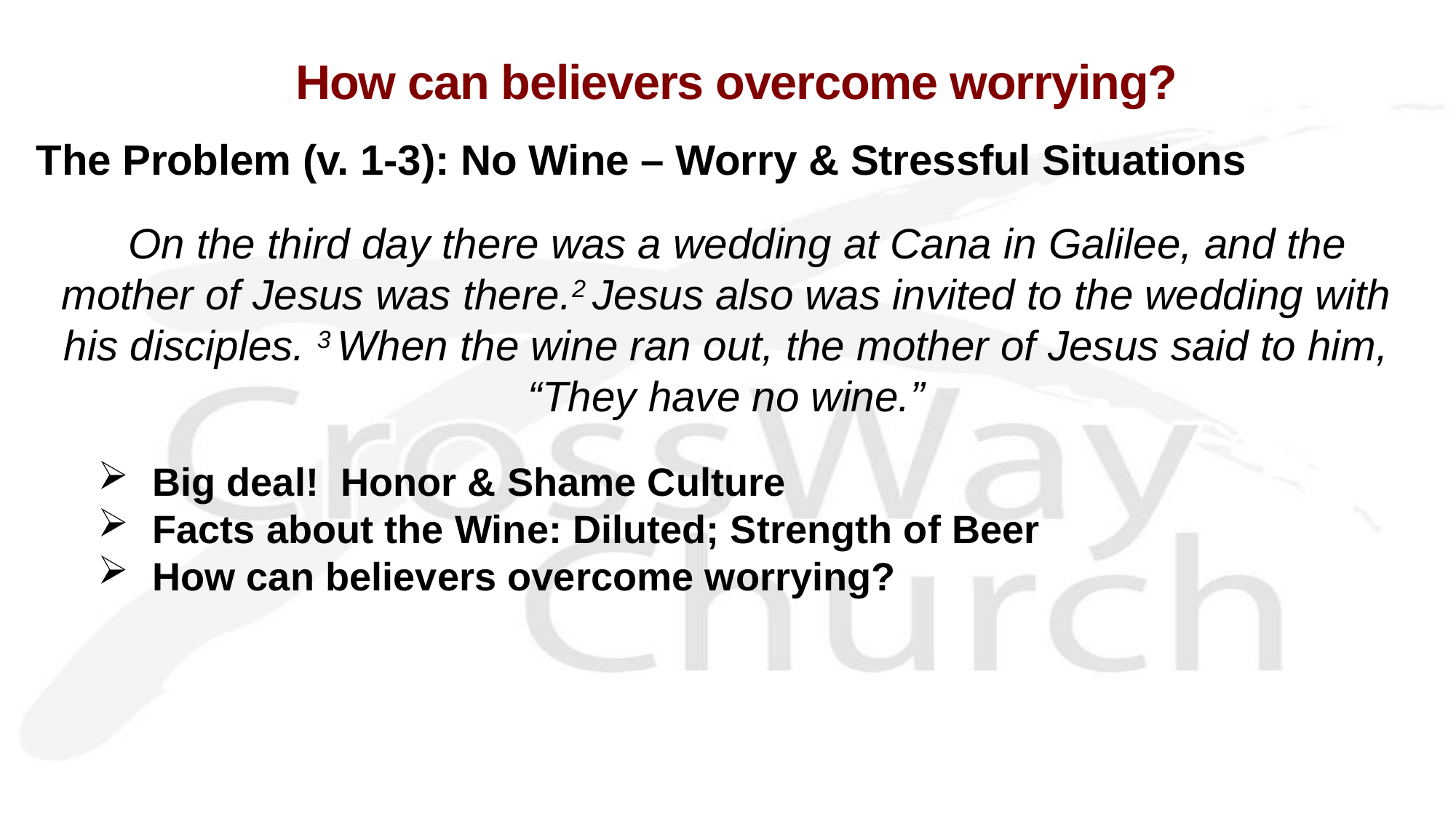

# How can believers overcome worrying?
The Problem (v. 1-3): No Wine – Worry & Stressful Situations

  On the third day there was a wedding at Cana in Galilee, and the mother of Jesus was there.2 Jesus also was invited to the wedding with his disciples. 3 When the wine ran out, the mother of Jesus said to him, “They have no wine.”

Big deal!  Honor & Shame Culture
Facts about the Wine: Diluted; Strength of Beer
How can believers overcome worrying?